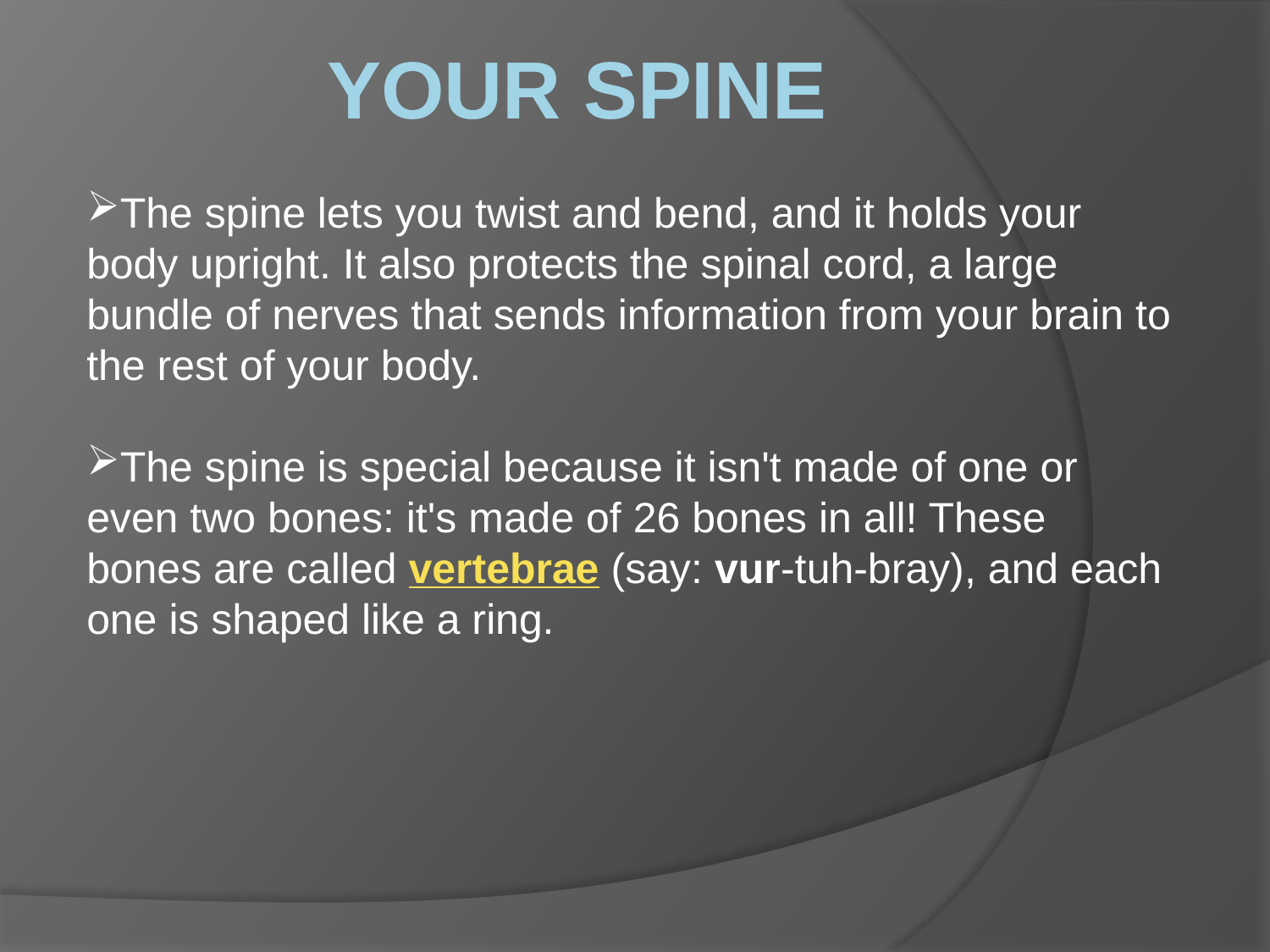

# Your spine
The spine lets you twist and bend, and it holds your body upright. It also protects the spinal cord, a large bundle of nerves that sends information from your brain to the rest of your body.

The spine is special because it isn't made of one or even two bones: it's made of 26 bones in all! These bones are called vertebrae (say: vur-tuh-bray), and each one is shaped like a ring.